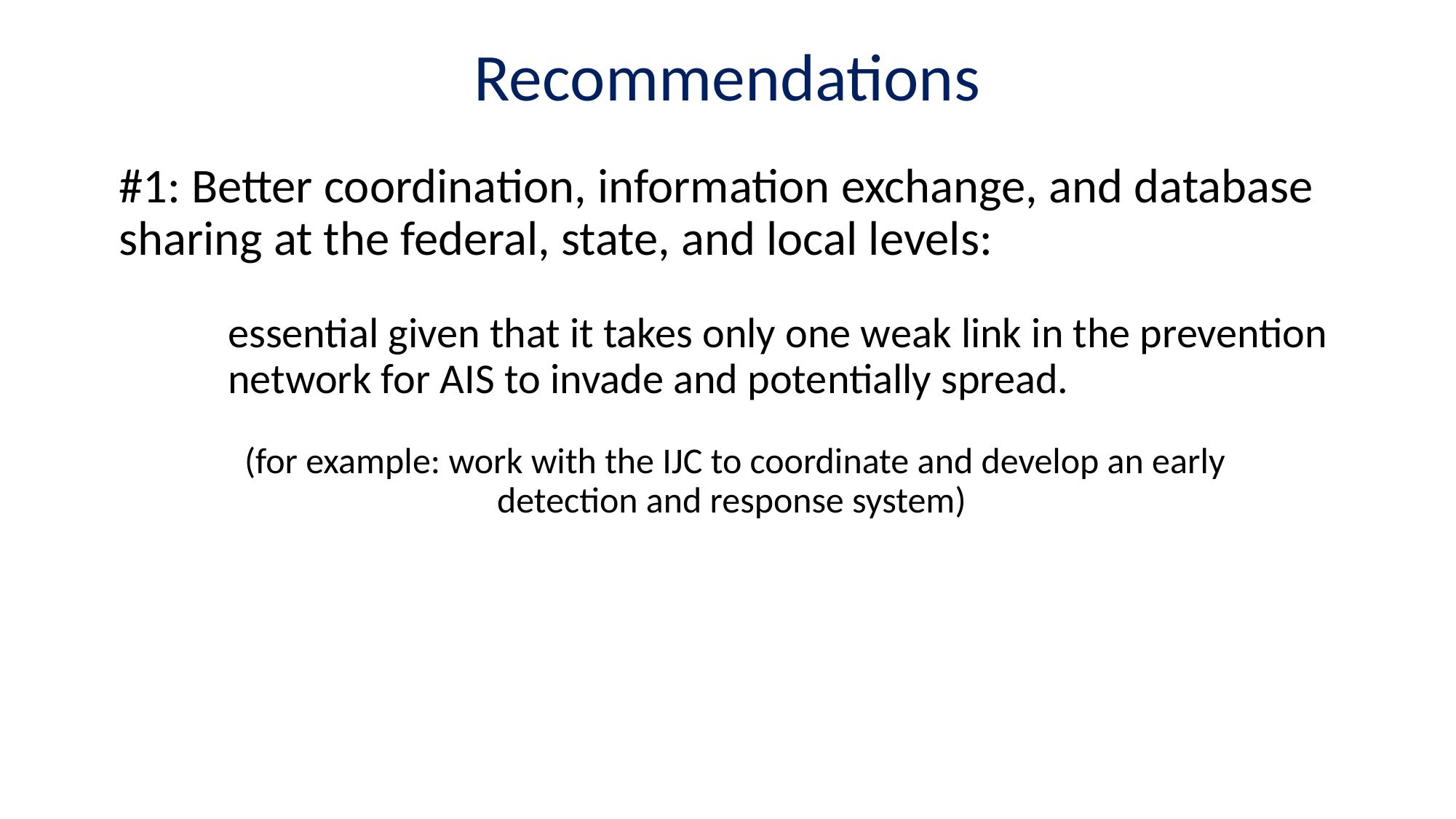

# Recommendations
#1: Better coordination, information exchange, and database sharing at the federal, state, and local levels:

	essential given that it takes only one weak link in the prevention 	network for AIS to invade and potentially spread.

	(for example: work with the IJC to coordinate and develop an early 	detection and response system)